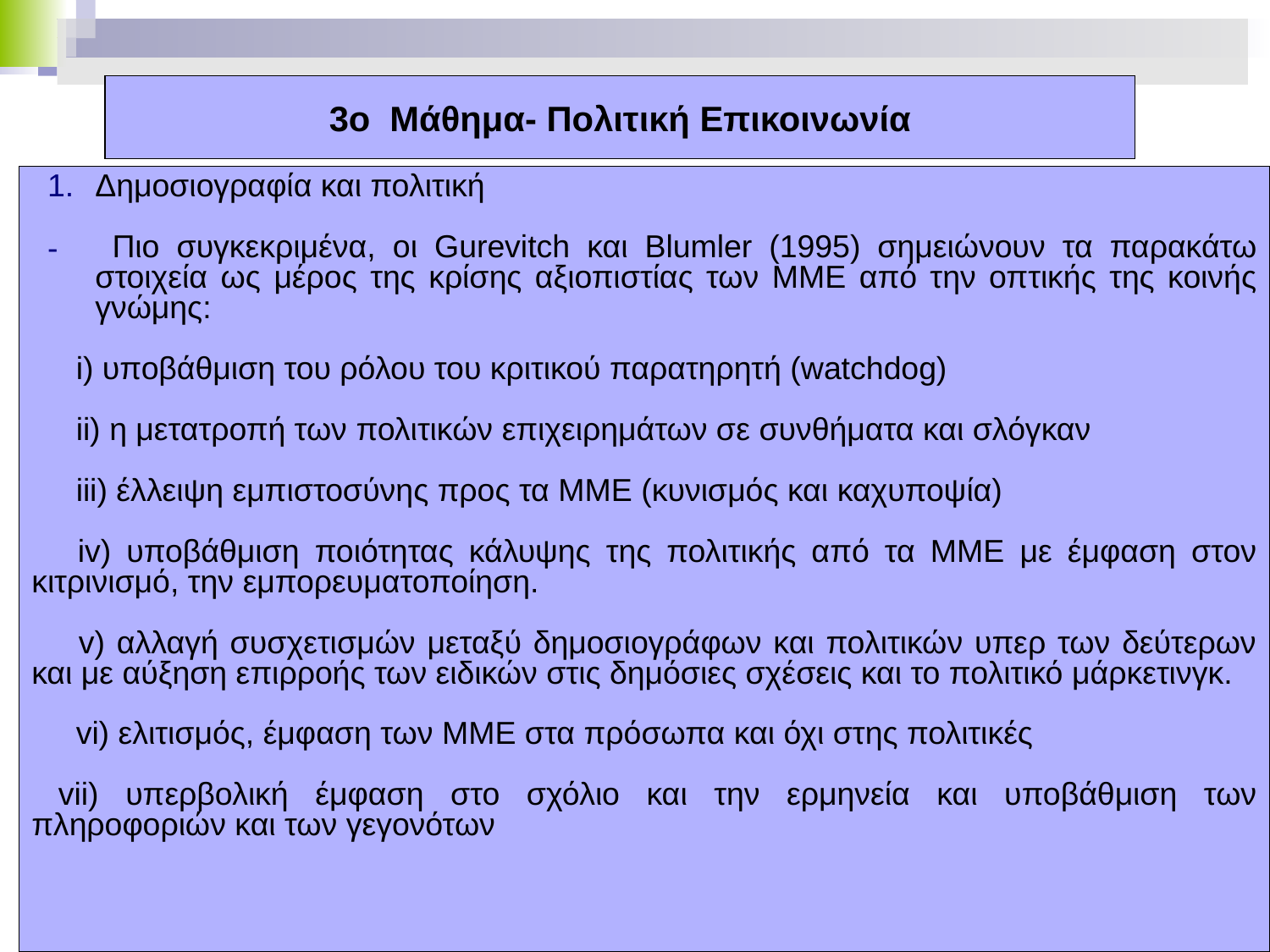

# 3ο  Μάθημα- Πολιτική Επικοινωνία
Δημοσιογραφία και πολιτική

 Πιο συγκεκριμένα, οι Gurevitch και Blumler (1995) σημειώνουν τα παρακάτω στοιχεία ως μέρος της κρίσης αξιοπιστίας των ΜΜΕ από την οπτικής της κοινής γνώμης:

     i) υποβάθμιση του ρόλου του κριτικού παρατηρητή (watchdog)

     ii) η μετατροπή των πολιτικών επιχειρημάτων σε συνθήματα και σλόγκαν

     iii) έλλειψη εμπιστοσύνης προς τα ΜΜΕ (κυνισμός και καχυποψία)

   iv) υποβάθμιση ποιότητας κάλυψης της πολιτικής από τα ΜΜΕ με έμφαση στον κιτρινισμό, την εμπορευματοποίηση.

    v) αλλαγή συσχετισμών μεταξύ δημοσιογράφων και πολιτικών υπερ των δεύτερων και με αύξηση επιρροής των ειδικών στις δημόσιες σχέσεις και το πολιτικό μάρκετινγκ.

     vi) ελιτισμός, έμφαση των ΜΜΕ στα πρόσωπα και όχι στης πολιτικές

 vii) υπερβολική έμφαση στο σχόλιο και την ερμηνεία και υποβάθμιση των πληροφοριών και των γεγονότων